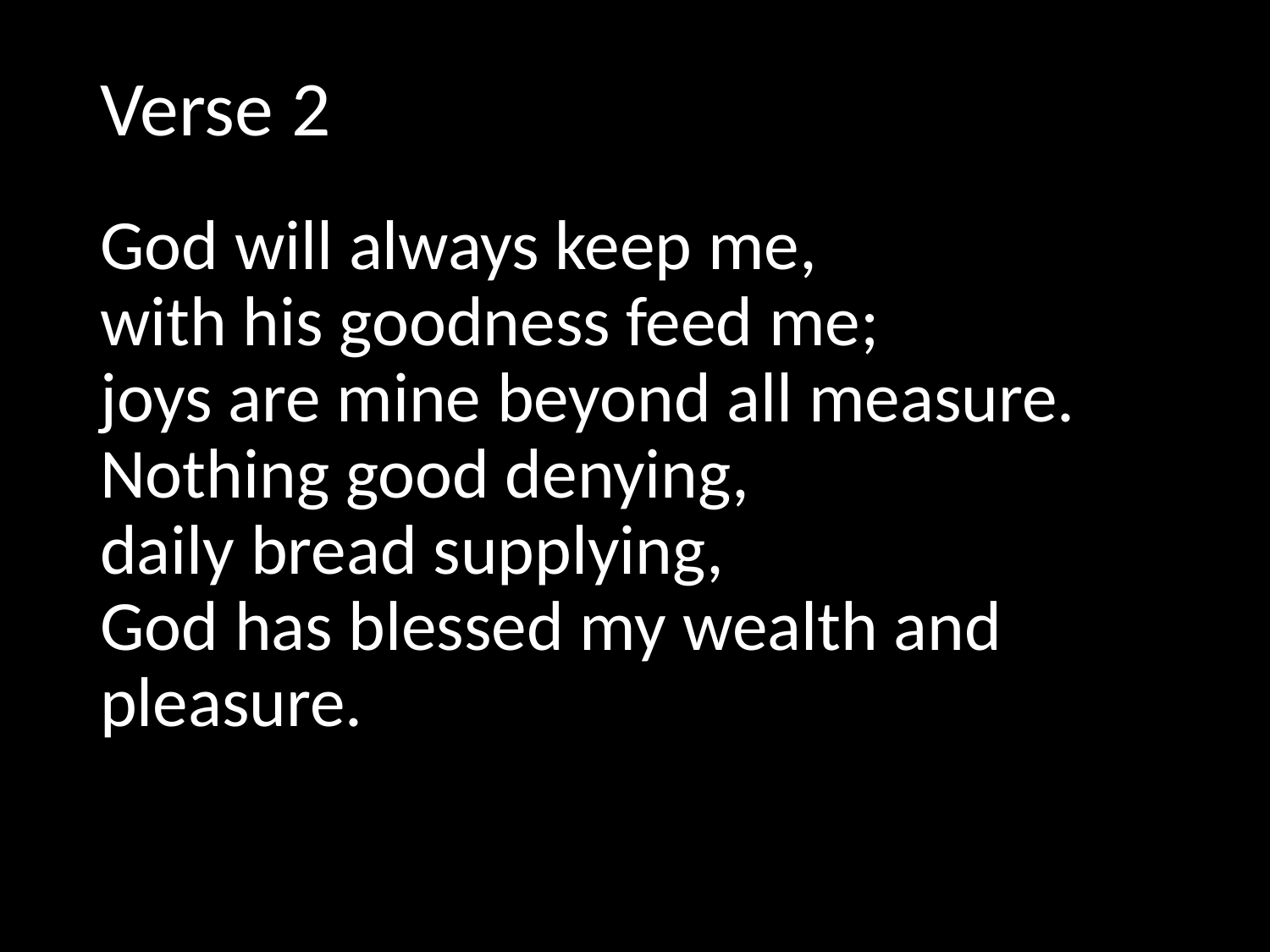

# Verse 2
God will always keep me,
with his goodness feed me;
joys are mine beyond all measure.
Nothing good denying,
daily bread supplying,
God has blessed my wealth and 	pleasure.